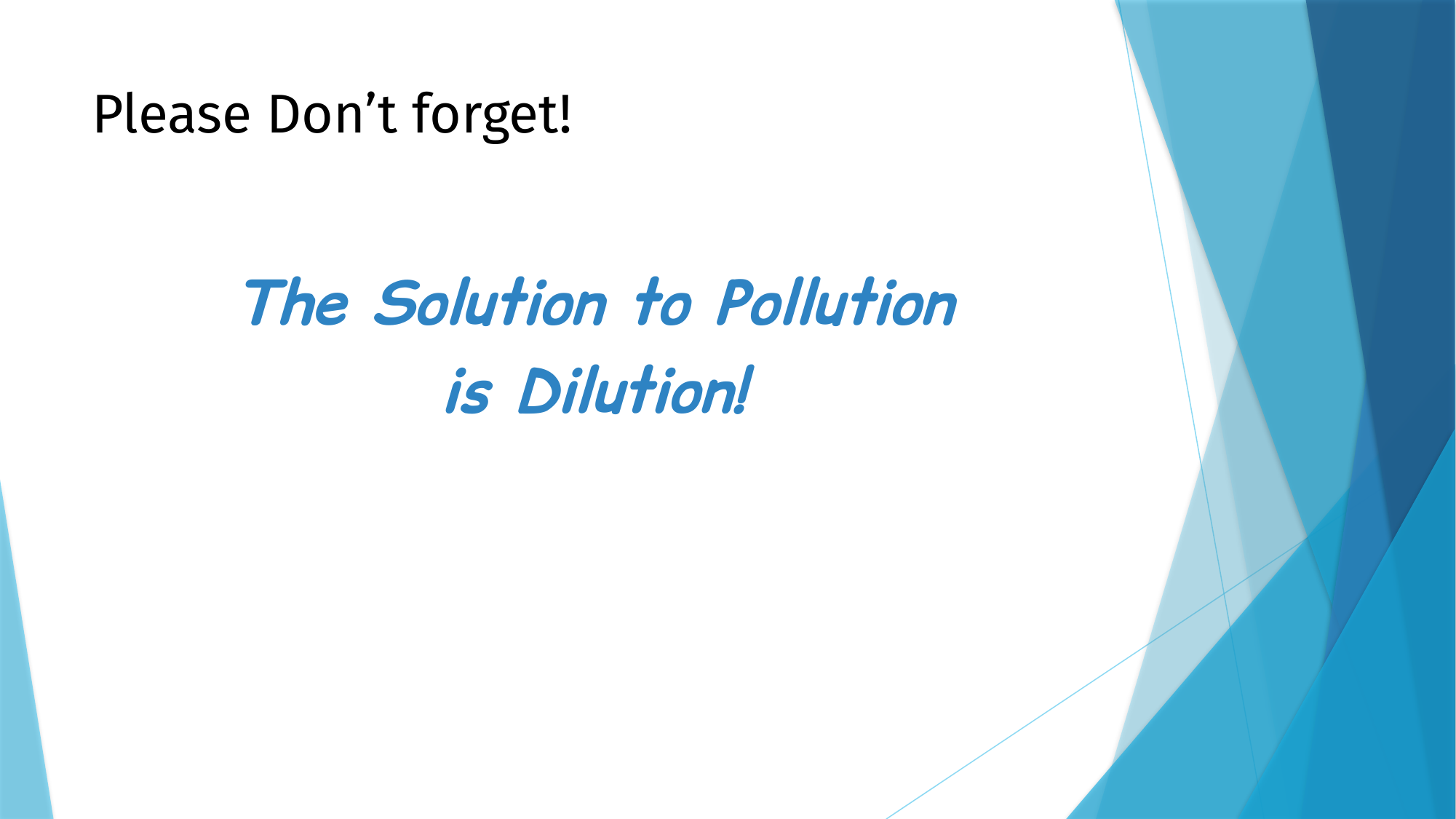

# Please Don’t forget!
The Solution to Pollution
is Dilution!